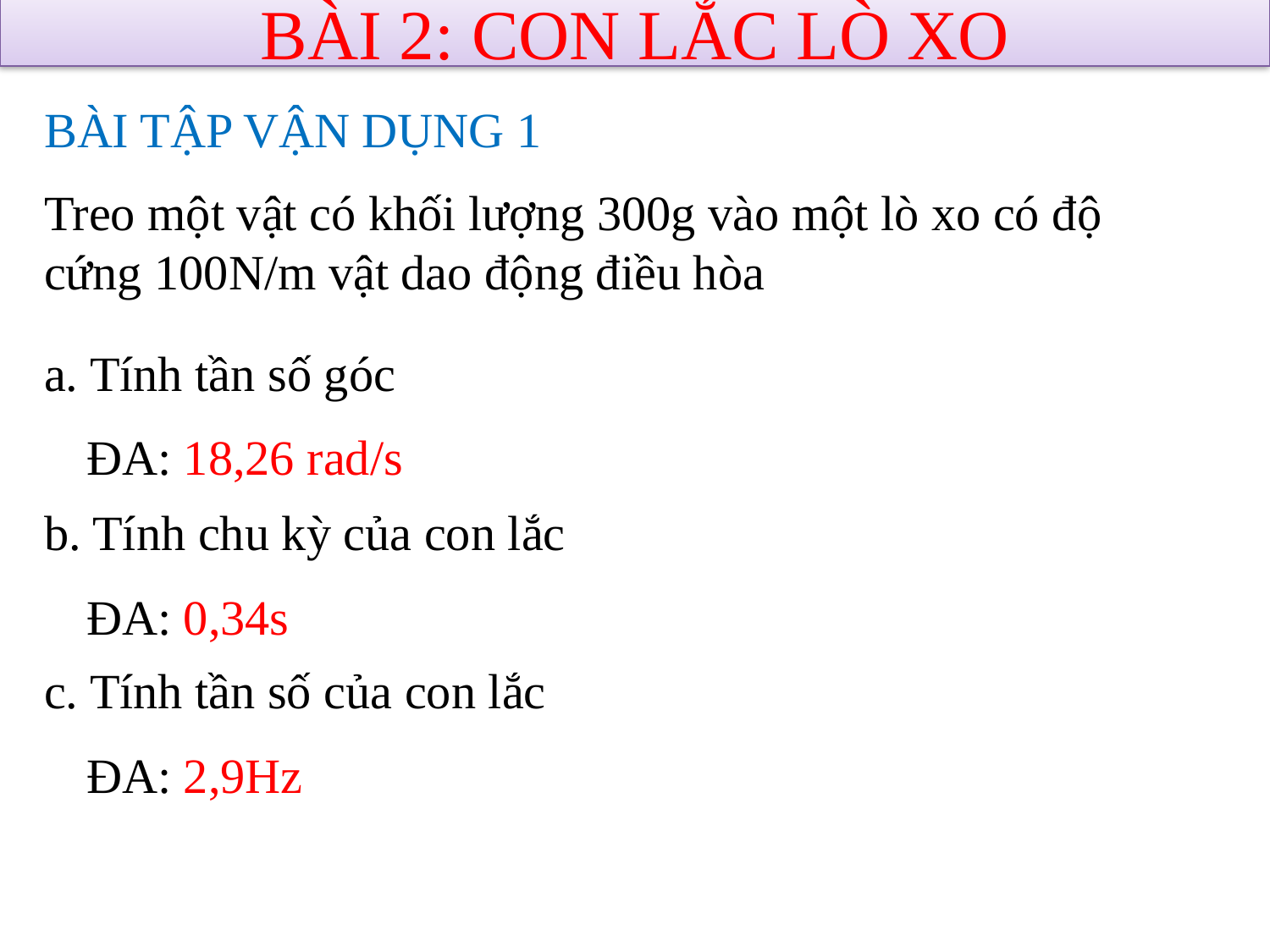

BÀI 2: CON LẮC LÒ XO
BÀI TẬP VẬN DỤNG 1
Treo một vật có khối lượng 300g vào một lò xo có độ cứng 100N/m vật dao động điều hòa
a. Tính tần số góc
ĐA: 18,26 rad/s
b. Tính chu kỳ của con lắc
ĐA: 0,34s
c. Tính tần số của con lắc
ĐA: 2,9Hz